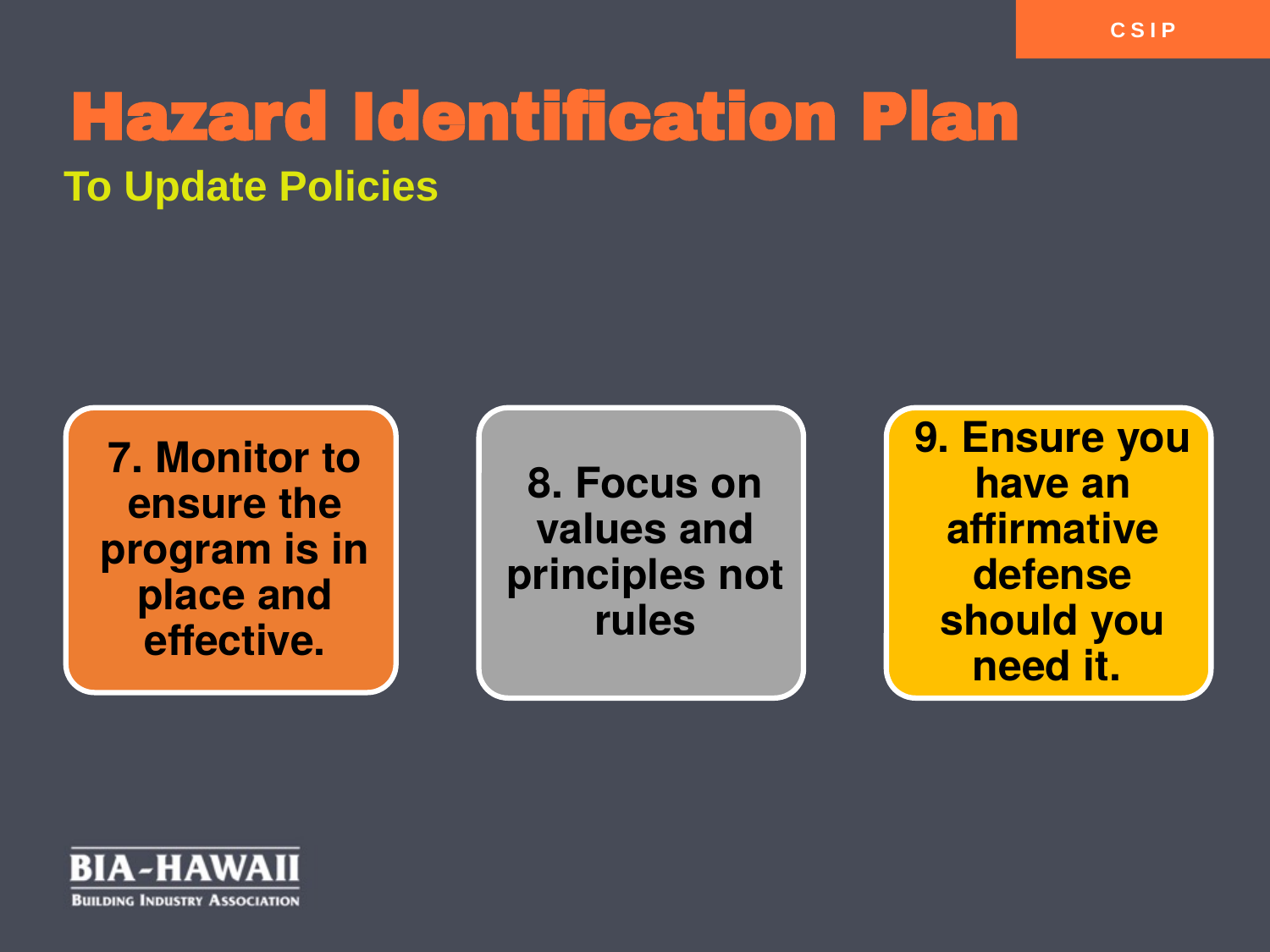

Hazard Identification Plan
To Update Policies

7. Monitor to ensure the program is in place and effective.
8. Focus on values and principles not rules
9. Ensure you have an affirmative defense should you need it.